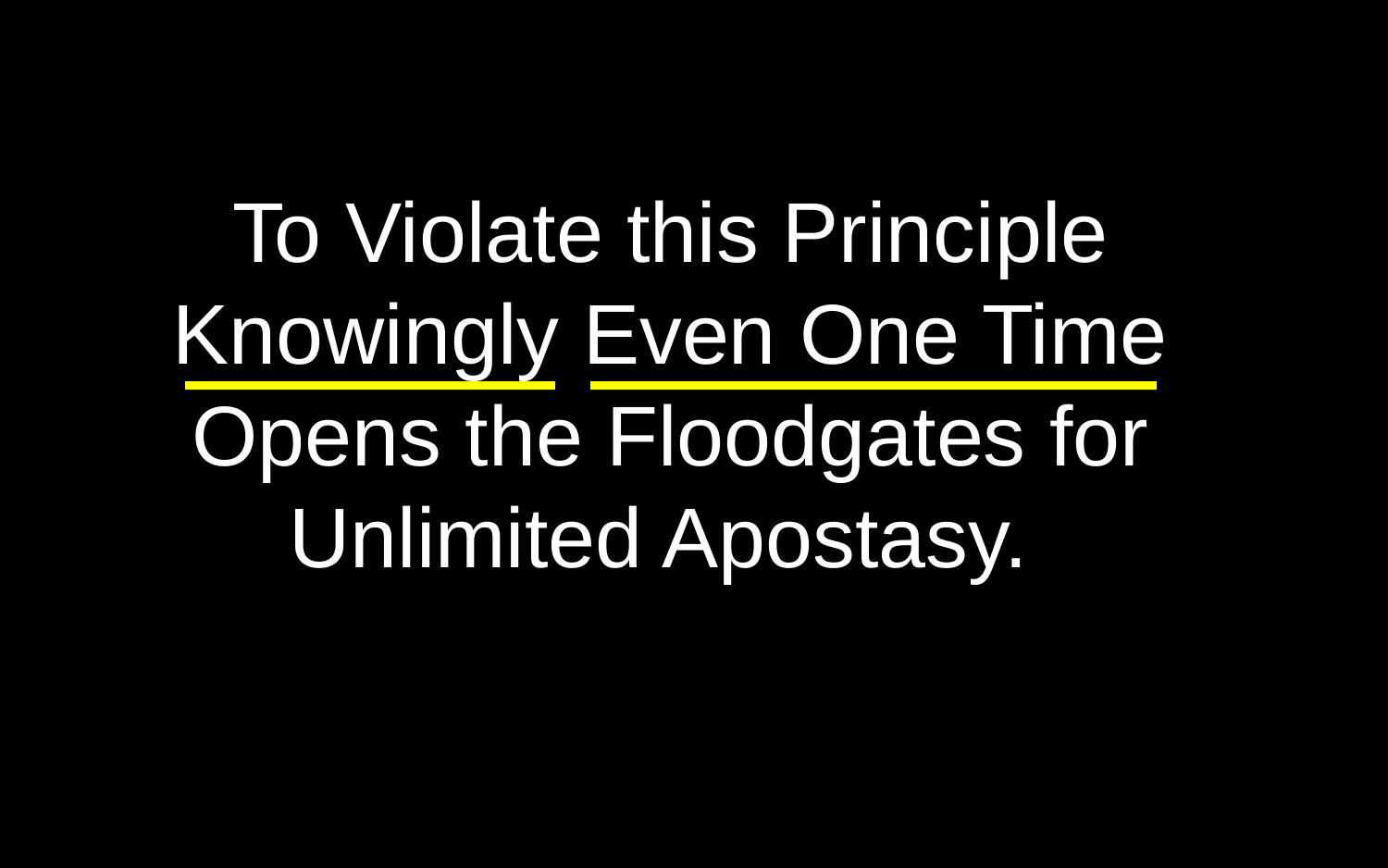

# To Violate this Principle Knowingly Even One Time Opens the Floodgates for Unlimited Apostasy.